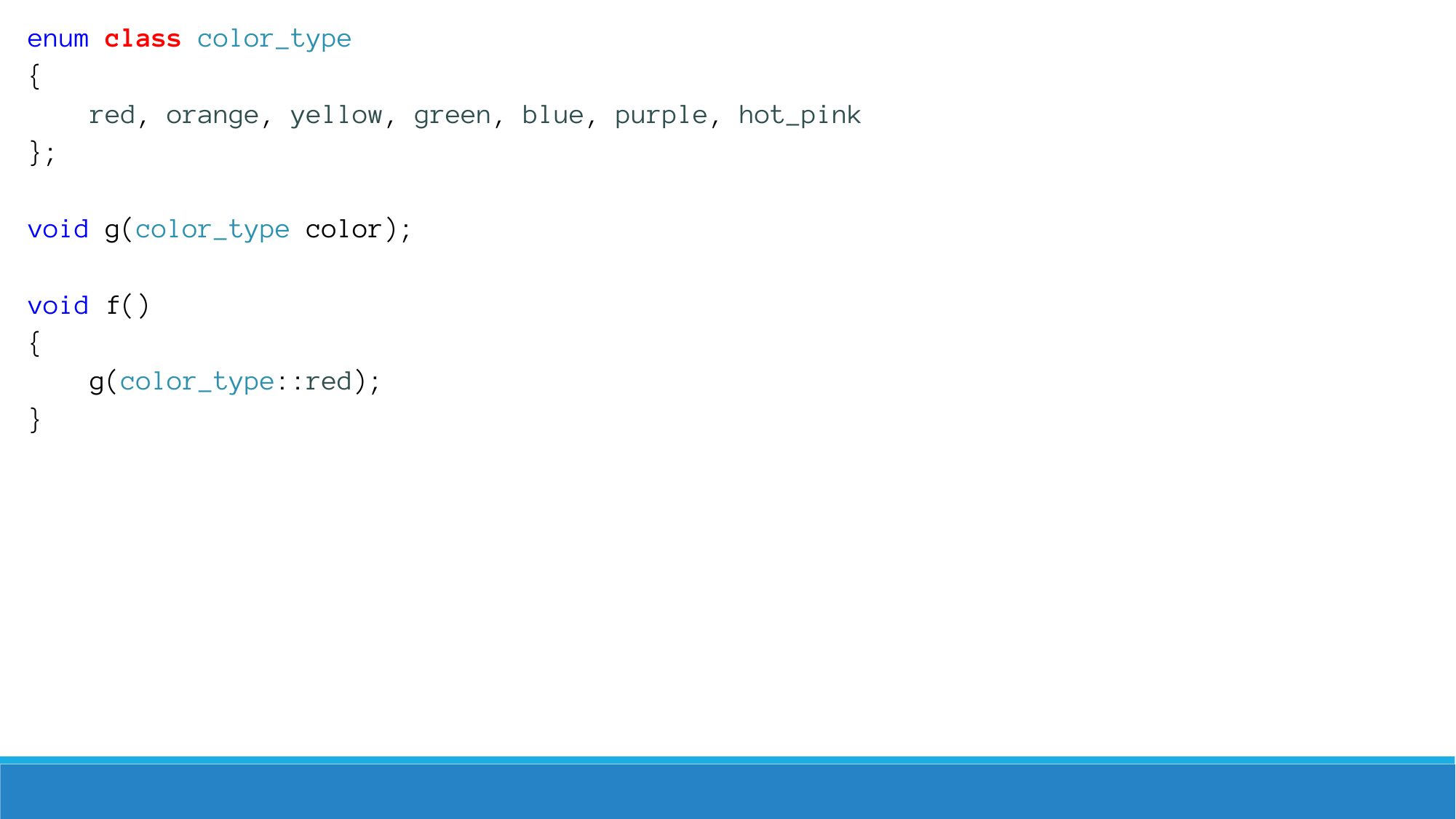

enum class color_type
{
    red, orange, yellow, green, blue, purple, hot_pink
};

void g(color_type color);

void f()
{
    g(color_type::red);
}